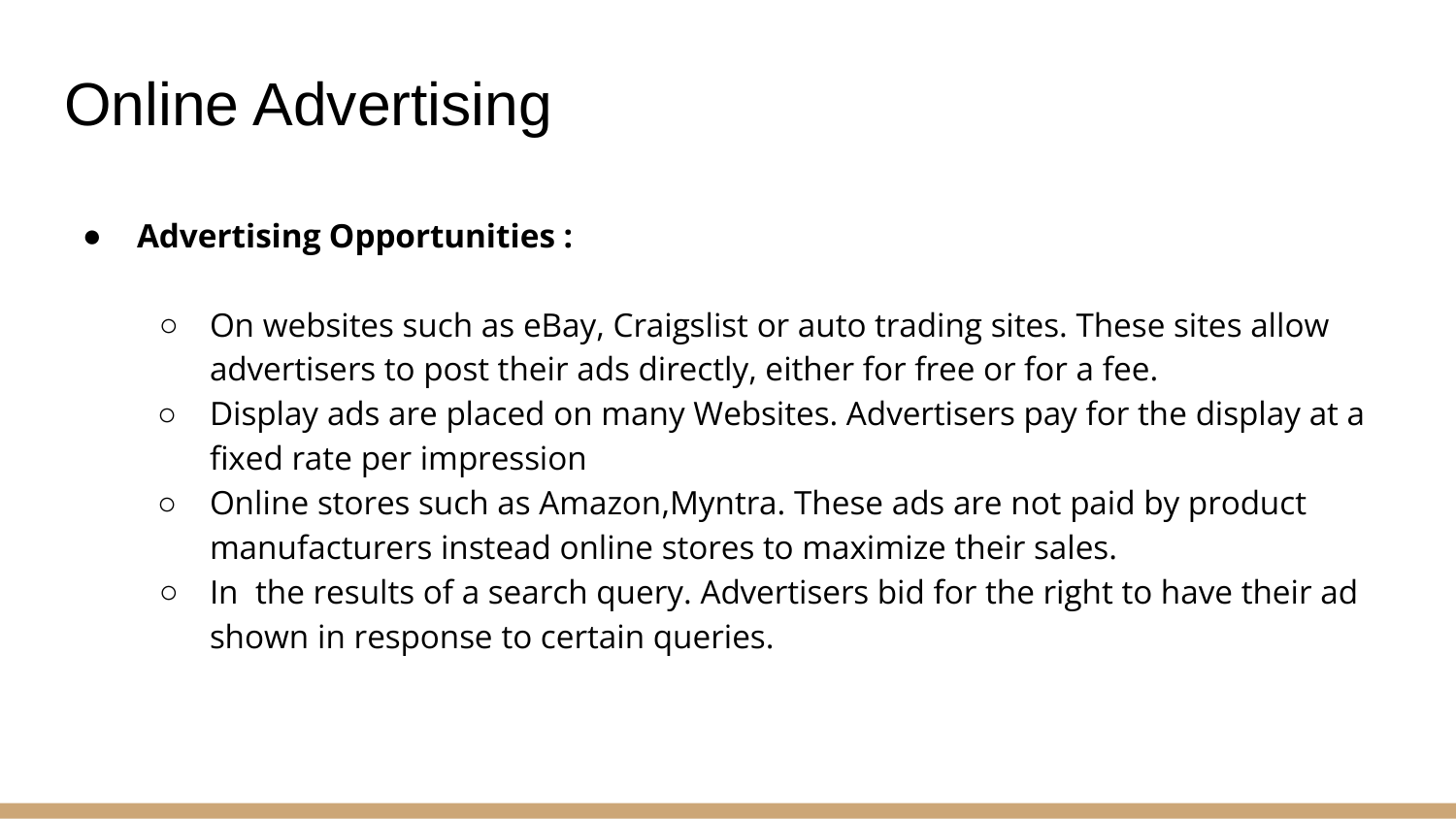

# Online Advertising
Advertising Opportunities :

On websites such as eBay, Craigslist or auto trading sites. These sites allow advertisers to post their ads directly, either for free or for a fee.
Display ads are placed on many Websites. Advertisers pay for the display at a fixed rate per impression
Online stores such as Amazon,Myntra. These ads are not paid by product manufacturers instead online stores to maximize their sales.
In  the results of a search query. Advertisers bid for the right to have their ad shown in response to certain queries.